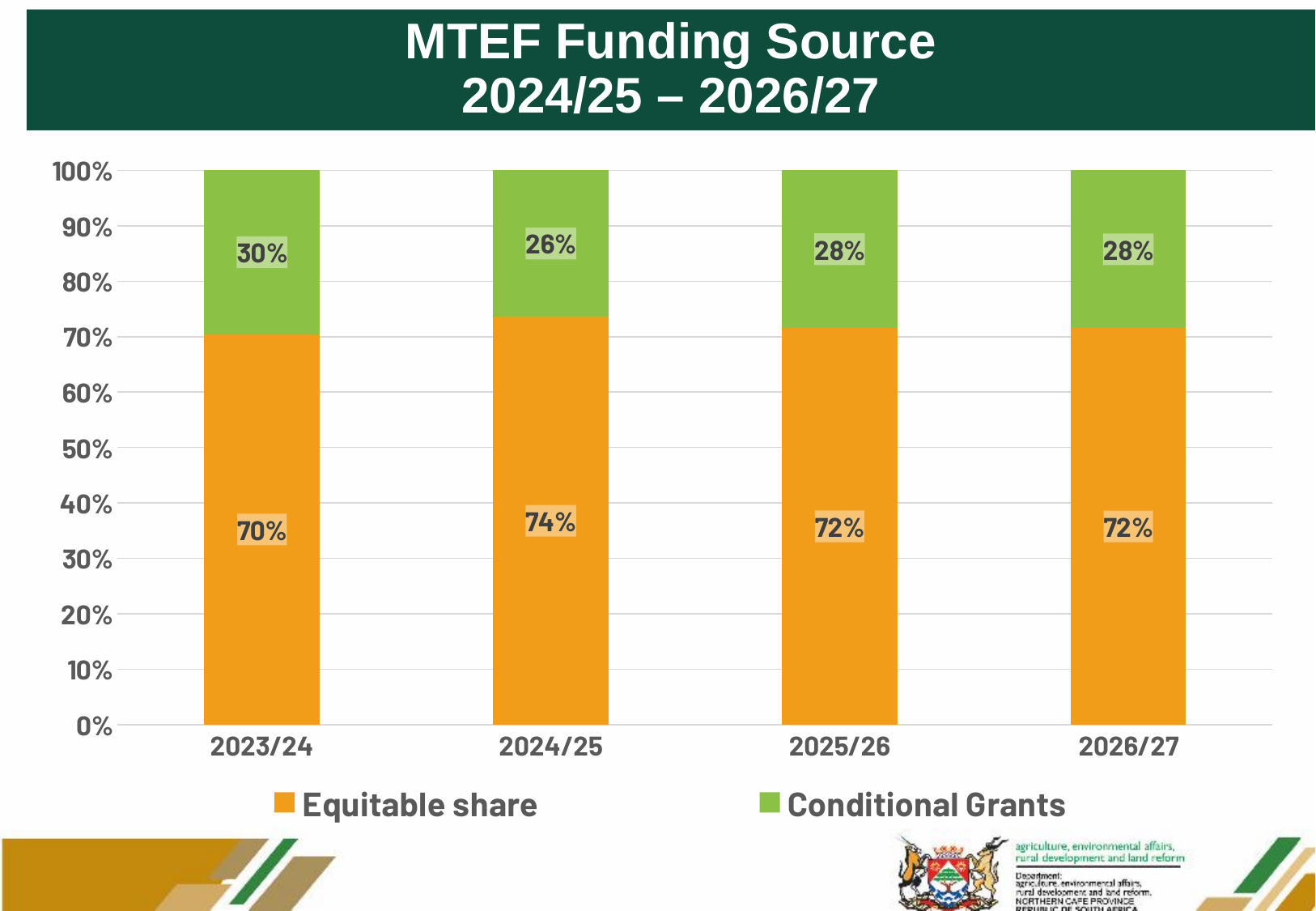

# MTEF Funding Source 2024/25 – 2026/27

### Chart

| Category | Equitable share | Conditional Grants |
|---|---|---|
| 2023/24 | 0.7045837164886468 | 0.2954162835113532 |
| 2024/25 | 0.7359290094197889 | 0.2640709905802111 |
| 2025/26 | 0.7154853014618789 | 0.284514698538121 |
| 2026/27 | 0.7152 | 0.2848 |